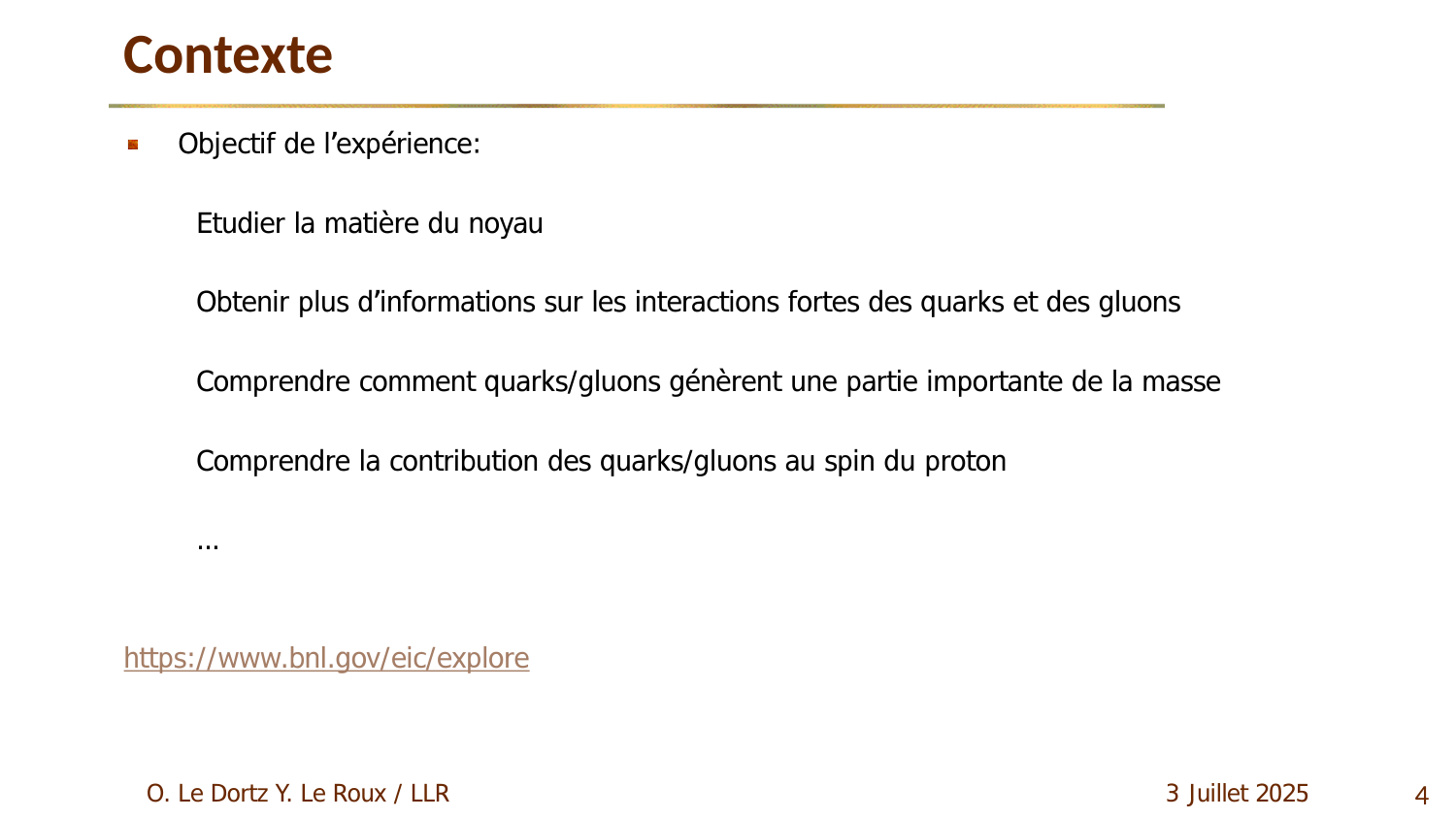

# Contexte
Objectif de l’expérience:

Etudier la matière du noyau

Obtenir plus d’informations sur les interactions fortes des quarks et des gluons

Comprendre comment quarks/gluons génèrent une partie importante de la masse

Comprendre la contribution des quarks/gluons au spin du proton

…

https://www.bnl.gov/eic/explore

4
O. Le Dortz Y. Le Roux / LLR		3 Juillet 2025